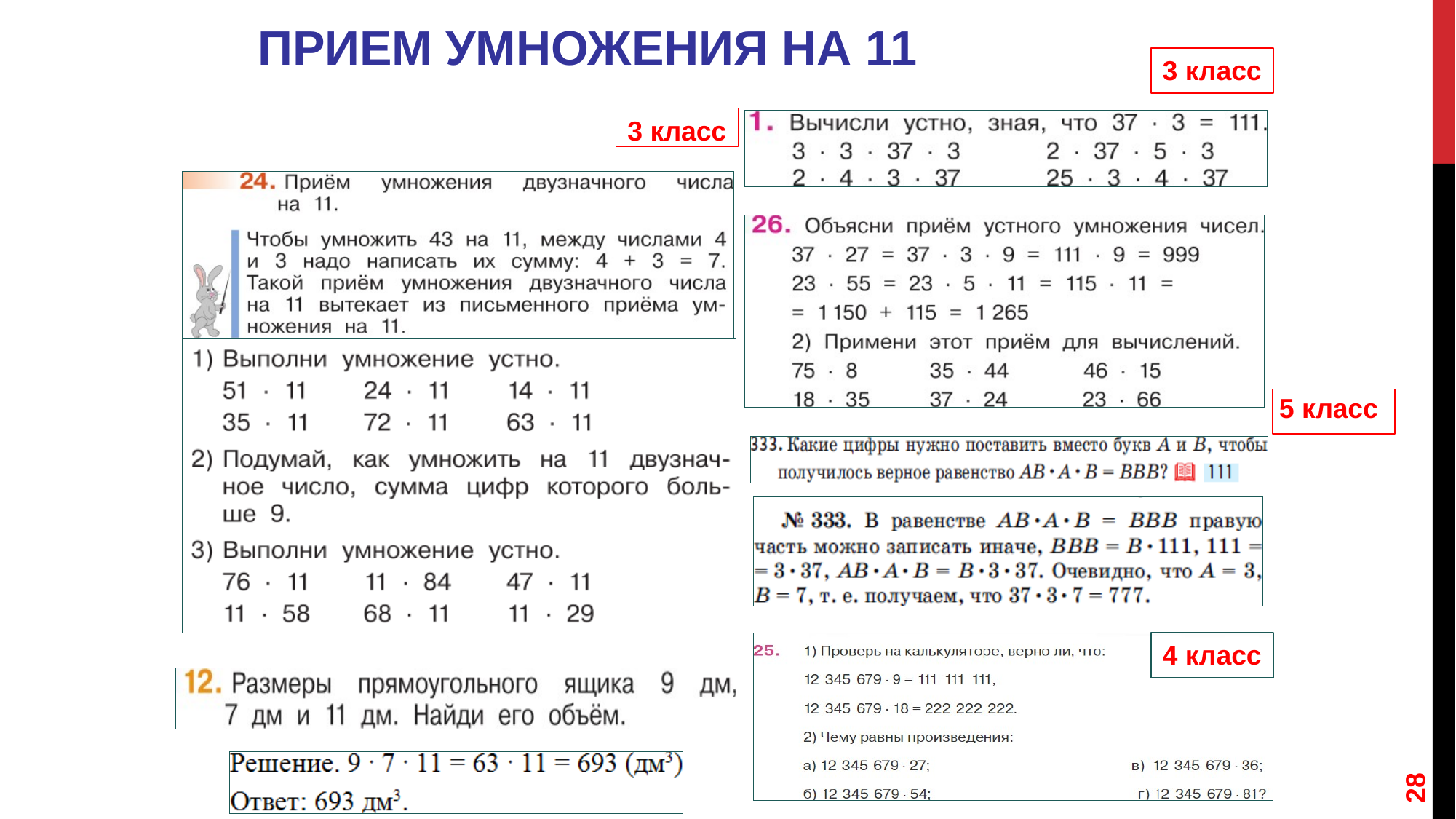

# Прием умножения на 11

3 класс
3 класс

5 класс
4 класс
28